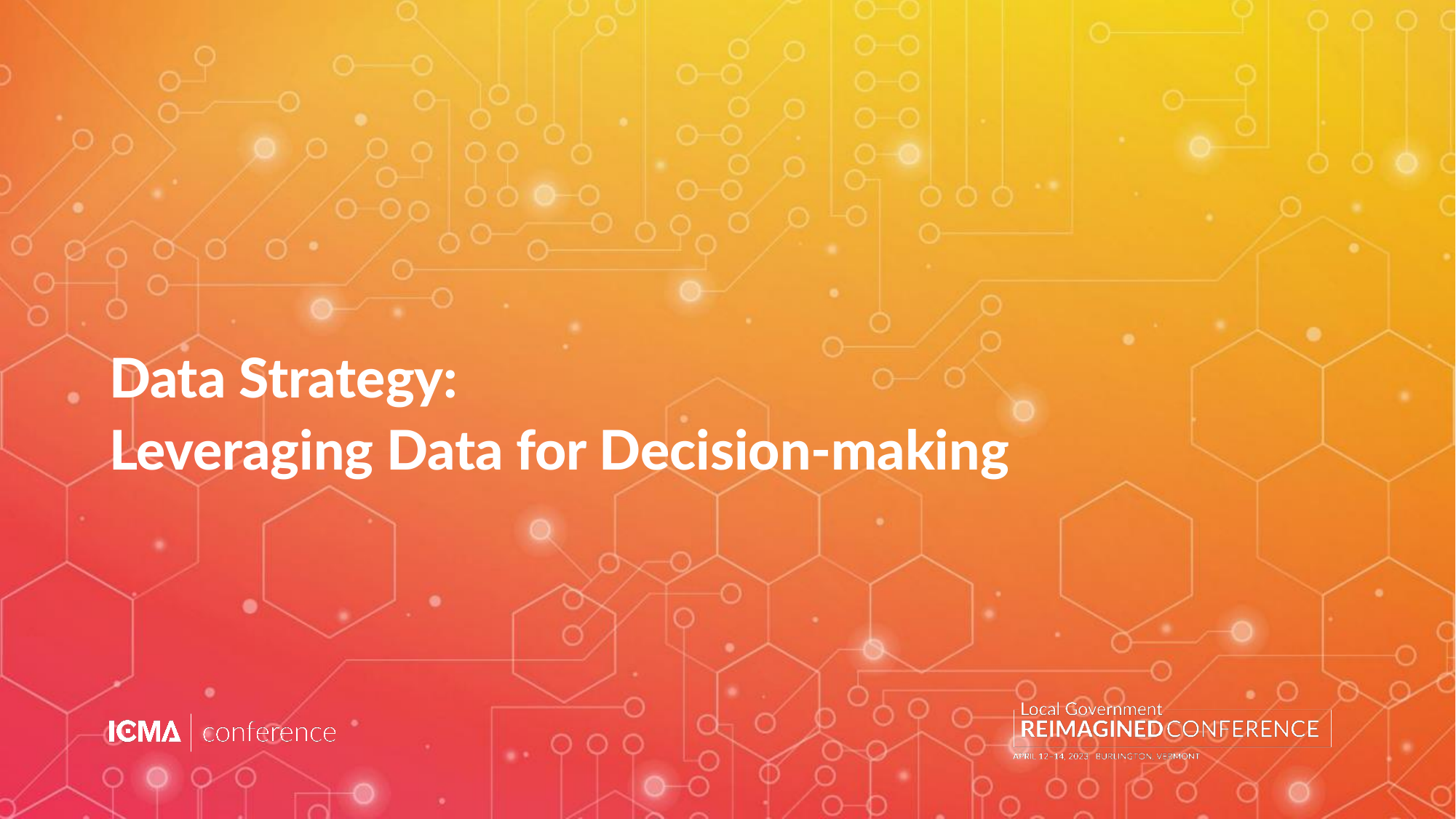

# Data Strategy: Leveraging Data for Decision-making